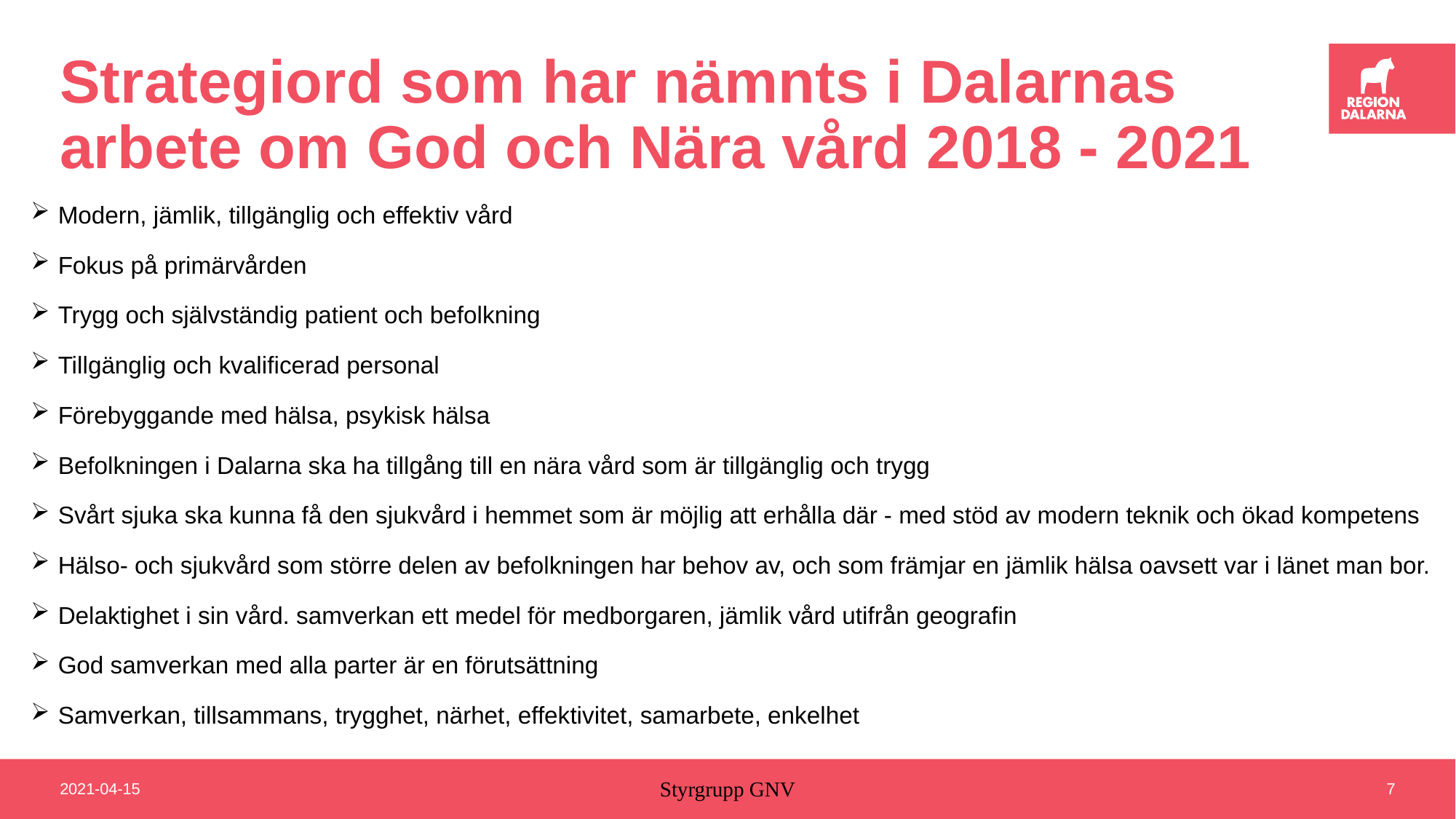

# Strategiord som har nämnts i Dalarnas arbete om God och Nära vård 2018 - 2021
Modern, jämlik, tillgänglig och effektiv vård
Fokus på primärvården
Trygg och självständig patient och befolkning
Tillgänglig och kvalificerad personal
Förebyggande med hälsa, psykisk hälsa
Befolkningen i Dalarna ska ha tillgång till en nära vård som är tillgänglig och trygg
Svårt sjuka ska kunna få den sjukvård i hemmet som är möjlig att erhålla där - med stöd av modern teknik och ökad kompetens
Hälso- och sjukvård som större delen av befolkningen har behov av, och som främjar en jämlik hälsa oavsett var i länet man bor.
Delaktighet i sin vård. samverkan ett medel för medborgaren, jämlik vård utifrån geografin
God samverkan med alla parter är en förutsättning
Samverkan, tillsammans, trygghet, närhet, effektivitet, samarbete, enkelhet
2021-04-15
Styrgrupp GNV
7